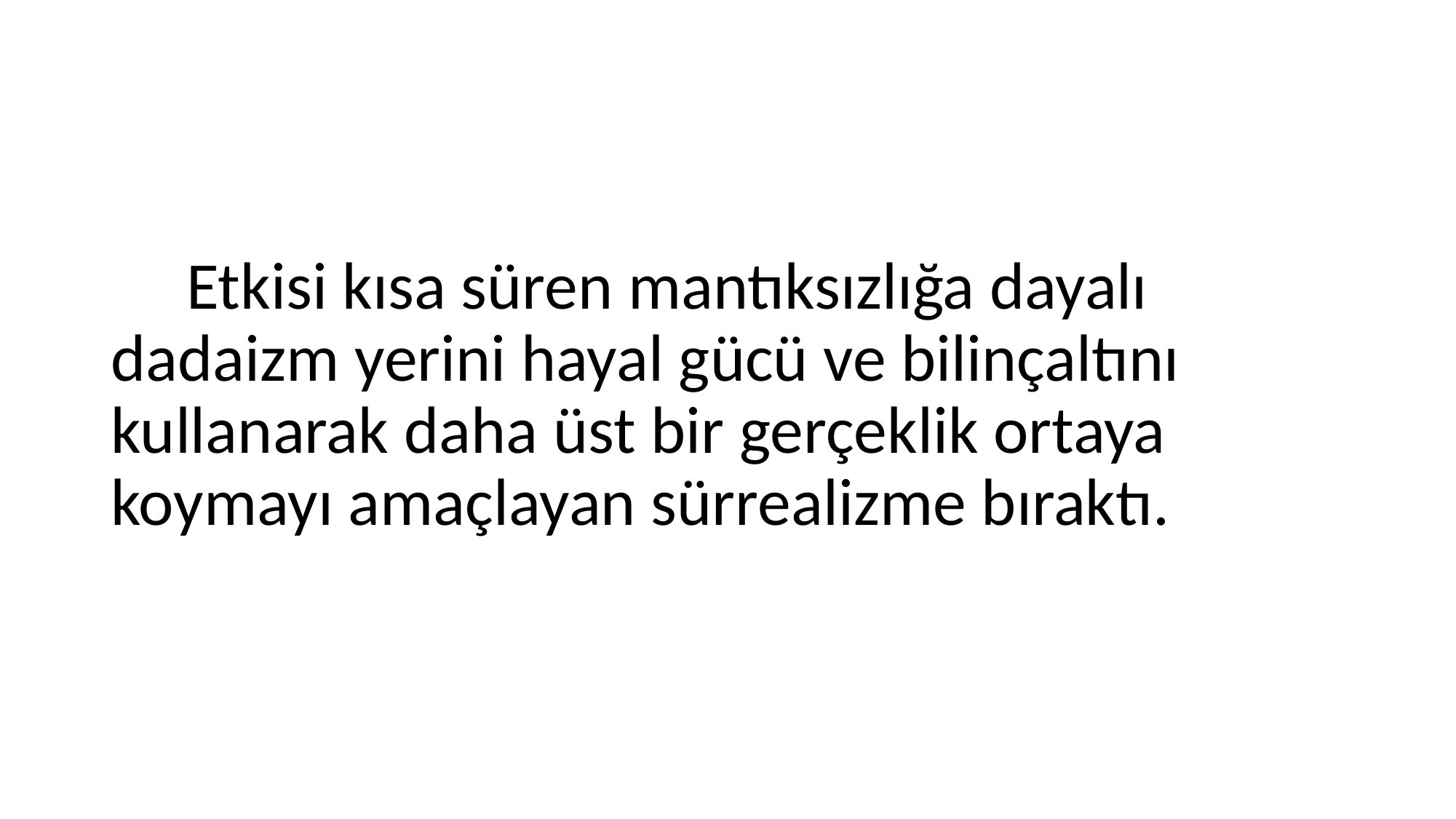

# Etkisi kısa süren mantıksızlığa dayalı dadaizm yerini hayal gücü ve bilinçaltını kullanarak daha üst bir gerçeklik ortaya koymayı amaçlayan sürrealizme bıraktı.